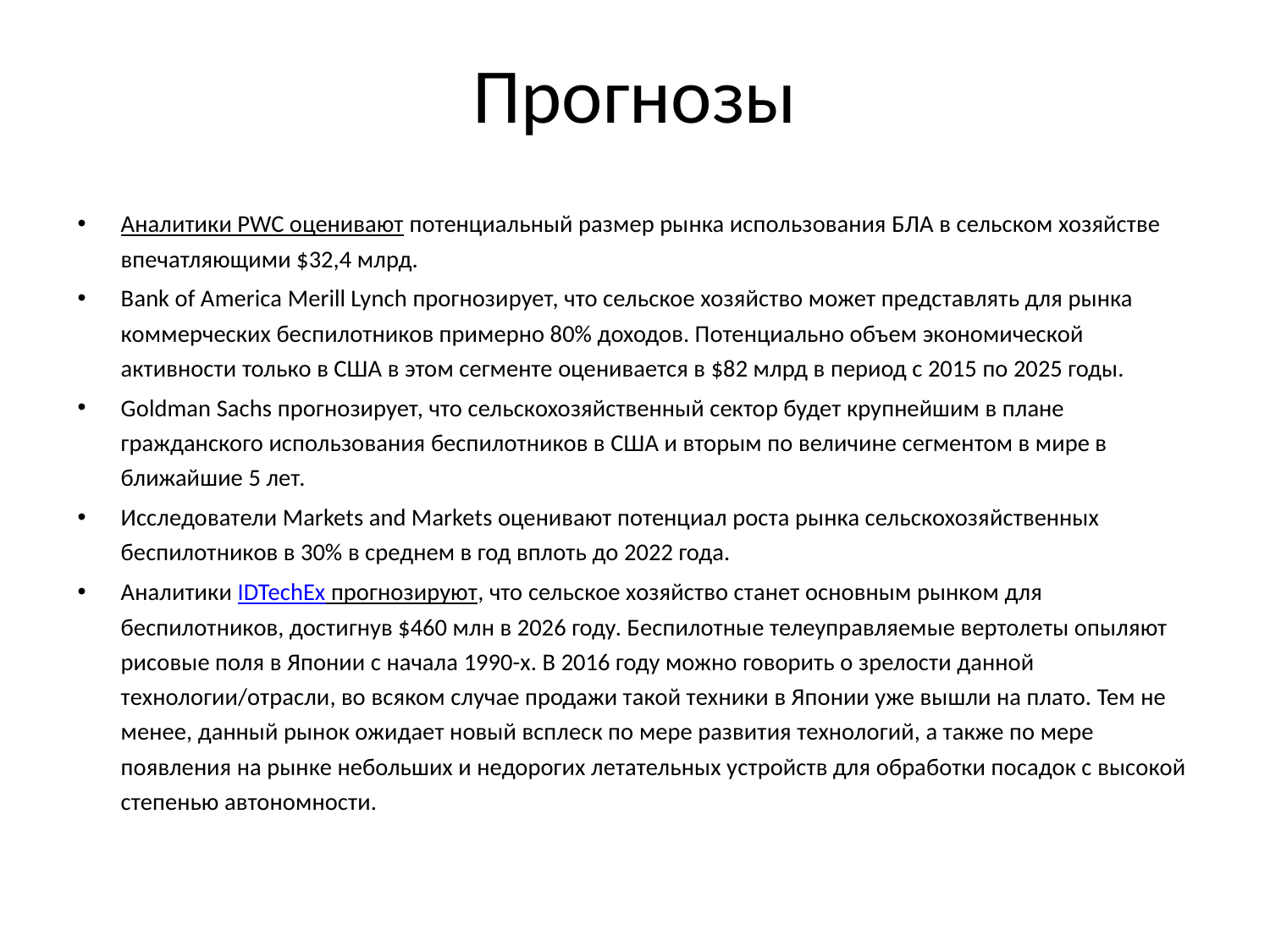

# Прогнозы
Аналитики PWC оценивают потенциальный размер рынка использования БЛА в сельском хозяйстве впечатляющими $32,4 млрд.
Bank of America Merill Lynch прогнозирует, что сельское хозяйство может представлять для рынка коммерческих беспилотников примерно 80% доходов. Потенциально объем экономической активности только в США в этом сегменте оценивается в $82 млрд в период с 2015 по 2025 годы.
Goldman Sachs прогнозирует, что сельскохозяйственный сектор будет крупнейшим в плане гражданского использования беспилотников в США и вторым по величине сегментом в мире в ближайшие 5 лет.
Исследователи Markets and Markets оценивают потенциал роста рынка сельскохозяйственных беспилотников в 30% в среднем в год вплоть до 2022 года.
Аналитики IDTechEx прогнозируют, что сельское хозяйство станет основным рынком для беспилотников, достигнув $460 млн в 2026 году. Беспилотные телеуправляемые вертолеты опыляют рисовые поля в Японии с начала 1990-х. В 2016 году можно говорить о зрелости данной технологии/отрасли, во всяком случае продажи такой техники в Японии уже вышли на плато. Тем не менее, данный рынок ожидает новый всплеск по мере развития технологий, а также по мере появления на рынке небольших и недорогих летательных устройств для обработки посадок с высокой степенью автономности.